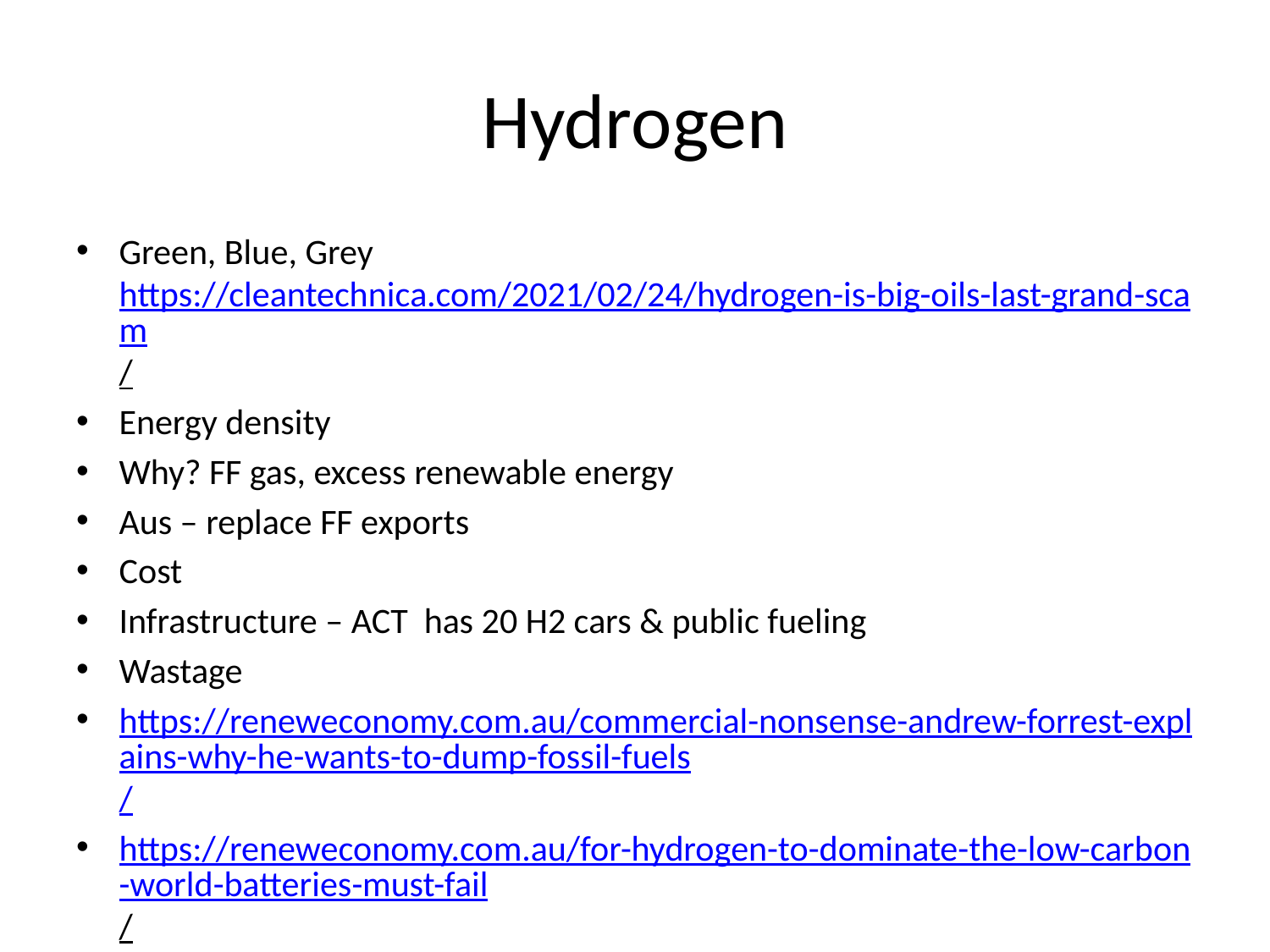

# Hydrogen
Green, Blue, Grey https://cleantechnica.com/2021/02/24/hydrogen-is-big-oils-last-grand-scam/
Energy density
Why? FF gas, excess renewable energy
Aus – replace FF exports
Cost
Infrastructure – ACT  has 20 H2 cars & public fueling
Wastage
https://reneweconomy.com.au/commercial-nonsense-andrew-forrest-explains-why-he-wants-to-dump-fossil-fuels/
https://reneweconomy.com.au/for-hydrogen-to-dominate-the-low-carbon-world-batteries-must-fail/